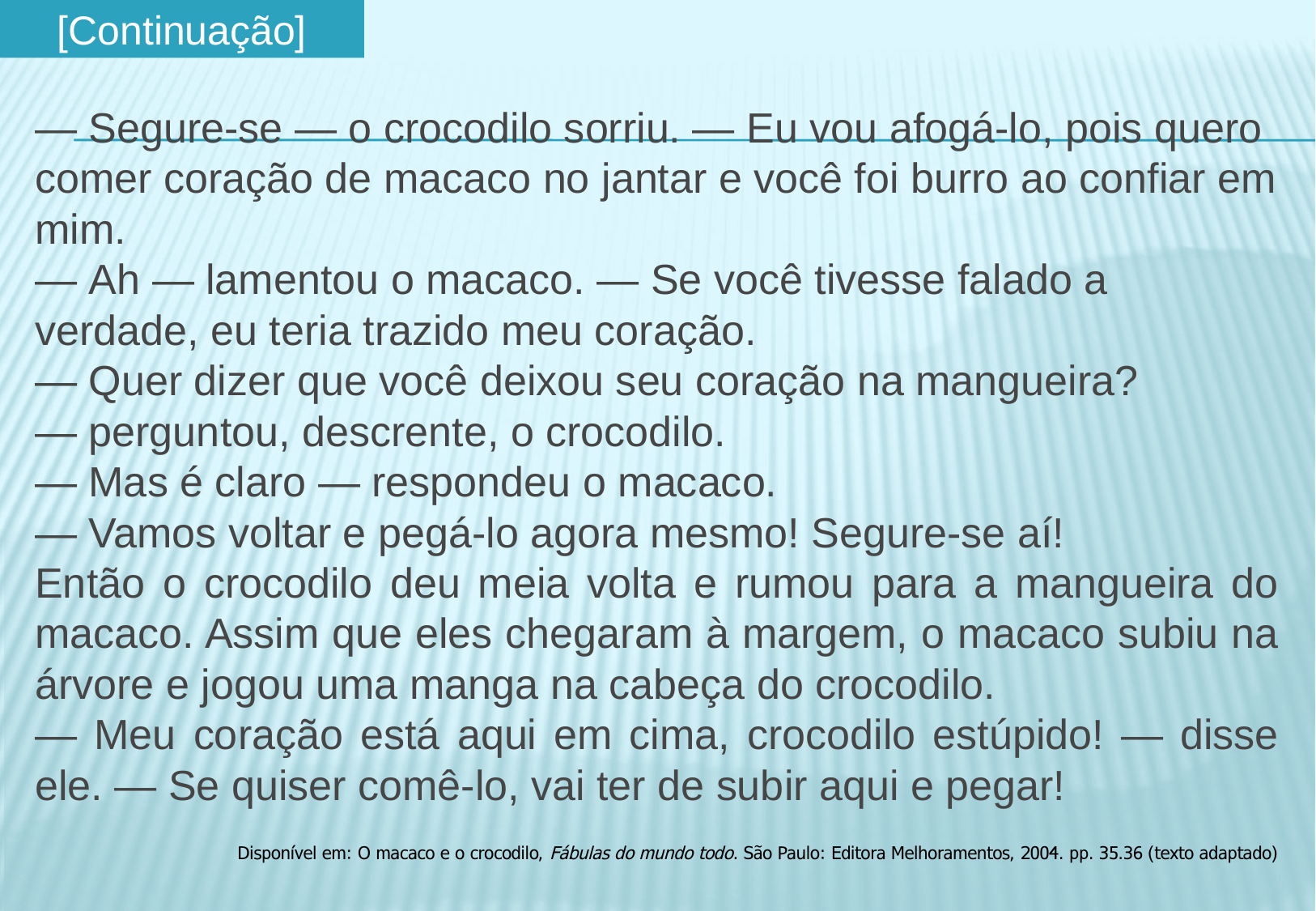

[Continuação]
— Segure-se — o crocodilo sorriu. — Eu vou afogá-lo, pois quero comer coração de macaco no jantar e você foi burro ao confiar em mim.
— Ah — lamentou o macaco. — Se você tivesse falado a verdade, eu teria trazido meu coração.
— Quer dizer que você deixou seu coração na mangueira?
— perguntou, descrente, o crocodilo.
— Mas é claro — respondeu o macaco.
— Vamos voltar e pegá-lo agora mesmo! Segure-se aí!
Então o crocodilo deu meia volta e rumou para a mangueira do macaco. Assim que eles chegaram à margem, o macaco subiu na árvore e jogou uma manga na cabeça do crocodilo.
— Meu coração está aqui em cima, crocodilo estúpido! — disse ele. — Se quiser comê-lo, vai ter de subir aqui e pegar!

Disponível em: O macaco e o crocodilo, Fábulas do mundo todo. São Paulo: Editora Melhoramentos, 2004. pp. 35.36 (texto adaptado)